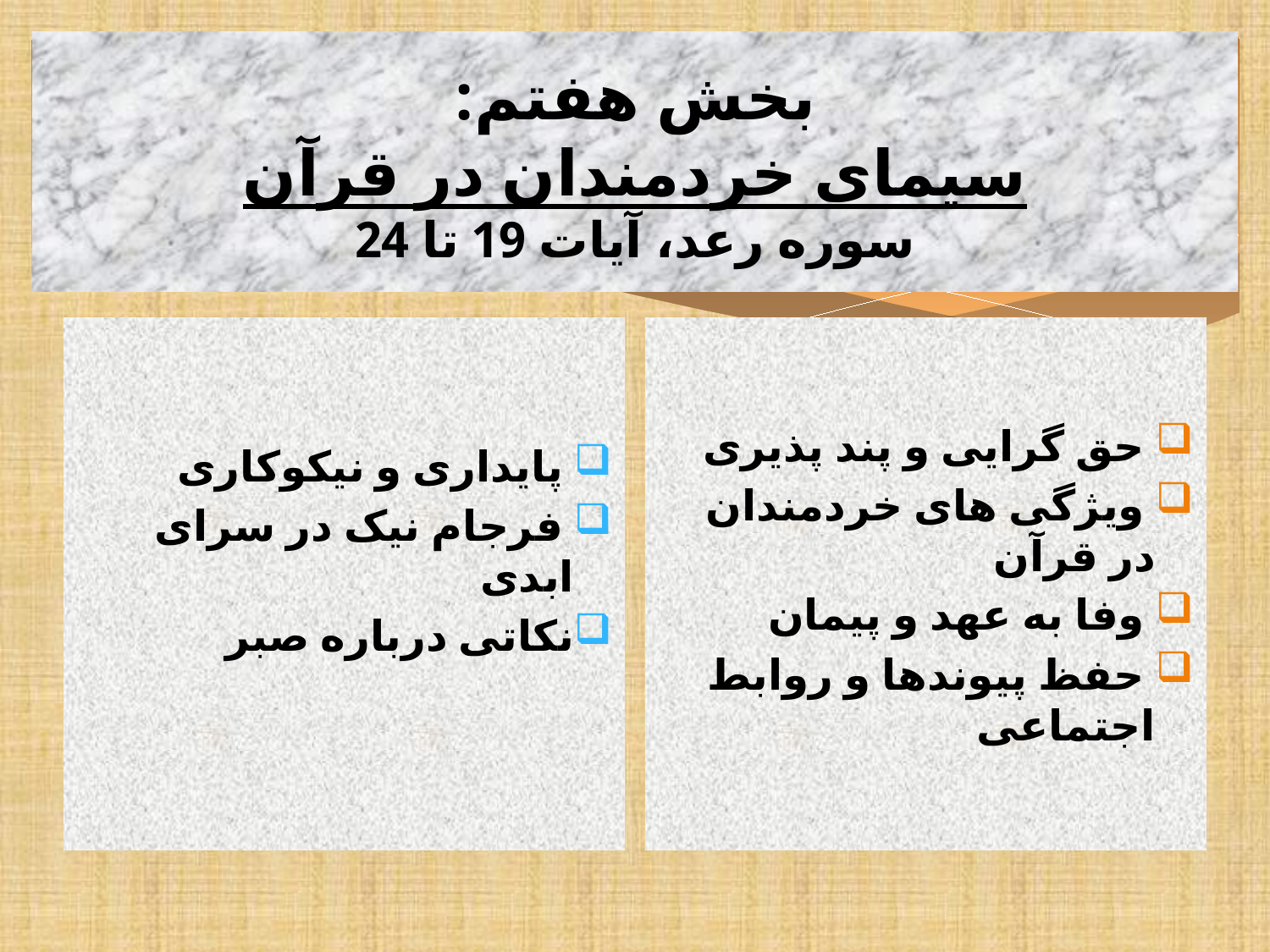

# بخش هفتم: سیمای خردمندان در قرآن سوره رعد، آیات 19 تا 24
 پایداری و نیکوکاری
 فرجام نیک در سرای ابدی
نکاتی درباره صبر

 حق گرایی و پند پذیری
 ویژگی های خردمندان در قرآن
 وفا به عهد و پیمان
 حفظ پیوندها و روابط اجتماعی